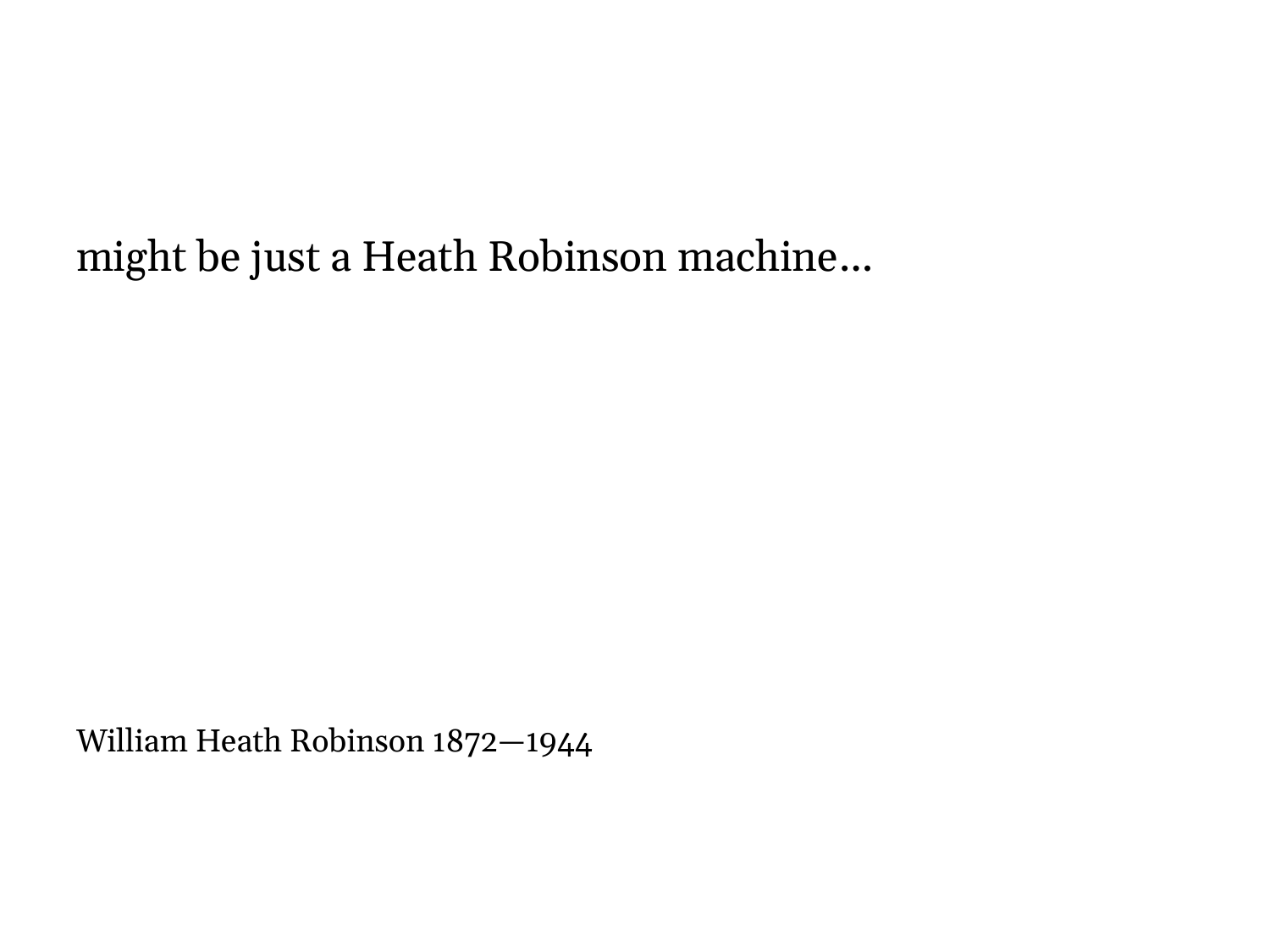

#
might be just a Heath Robinson machine…

William Heath Robinson 1872—1944